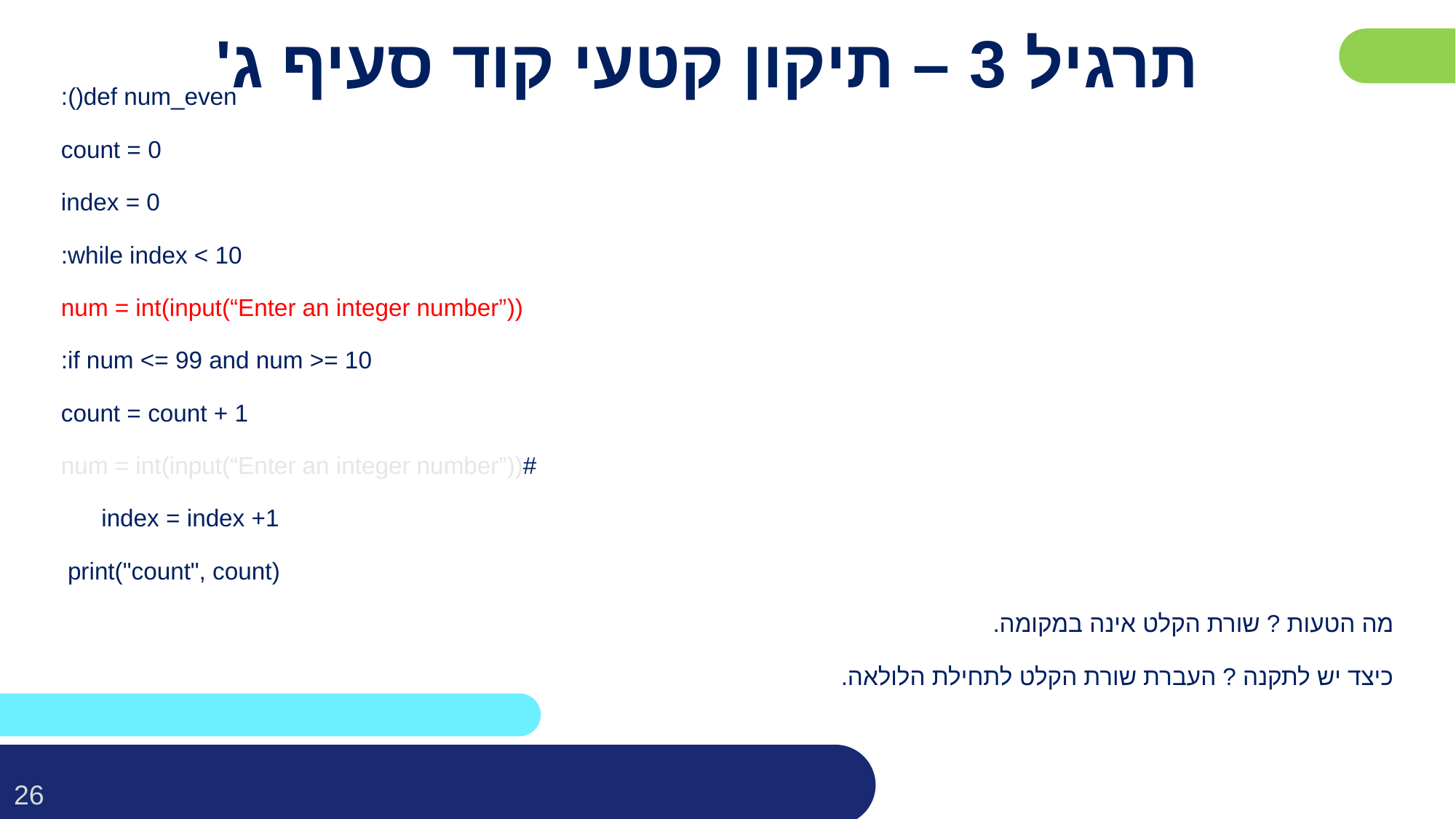

פרטו בשקופית זו את נושאי הלימוד של השיעור
# תרגיל 3 – תיקון קטעי קוד סעיף ג'
def num_even():
    count = 0
    index = 0
    while index < 10:
        num = int(input(“Enter an integer number”))
         if num <= 99 and num >= 10:
              count = count + 1
              #num = int(input(“Enter an integer number”))
         index = index +1
    print("count", count)
מה הטעות ? שורת הקלט אינה במקומה.
כיצד יש לתקנה ? העברת שורת הקלט לתחילת הלולאה.